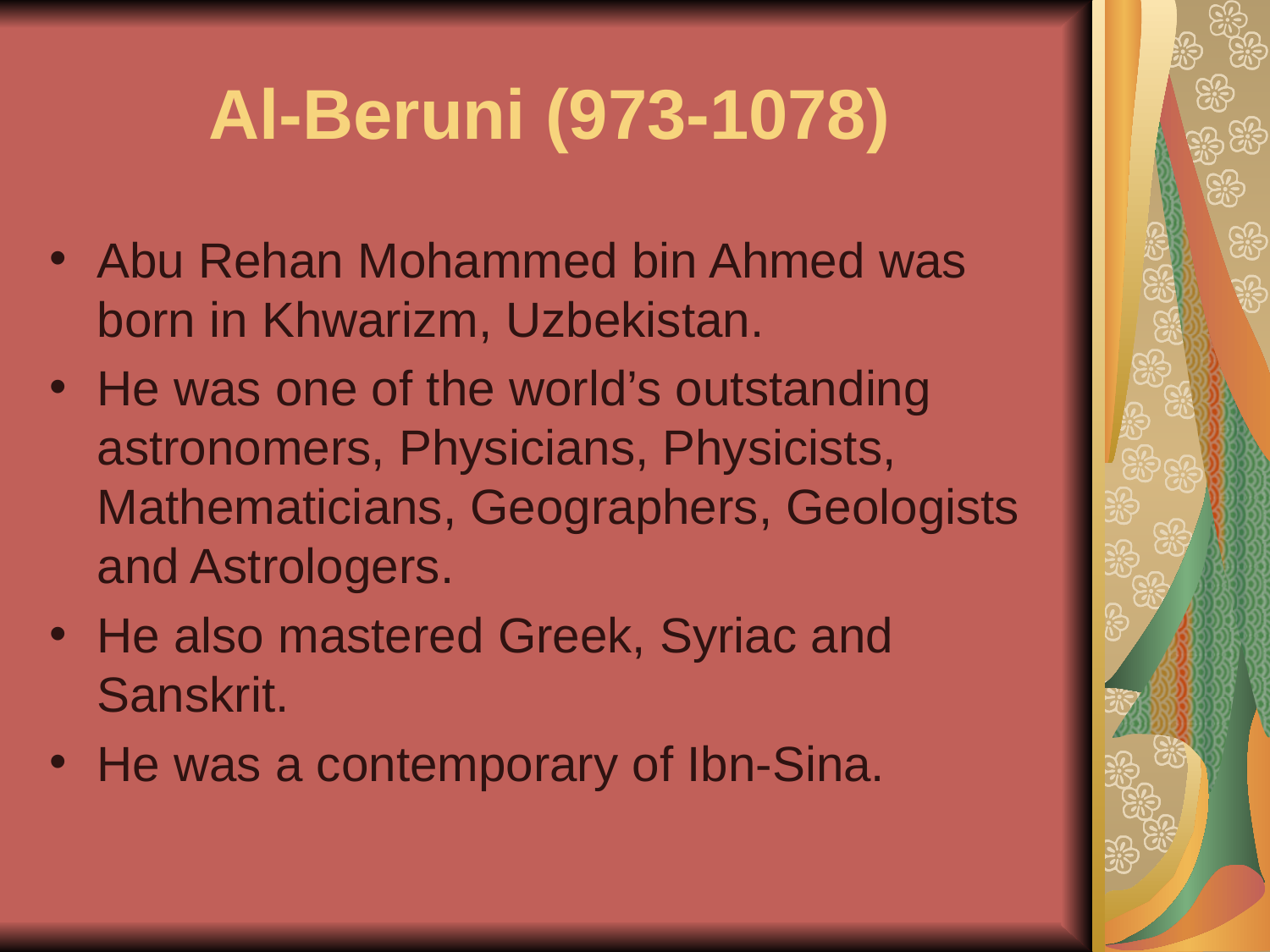

# Al-Beruni (973-1078)
Abu Rehan Mohammed bin Ahmed was born in Khwarizm, Uzbekistan.
He was one of the world’s outstanding astronomers, Physicians, Physicists, Mathematicians, Geographers, Geologists and Astrologers.
He also mastered Greek, Syriac and Sanskrit.
He was a contemporary of Ibn-Sina.